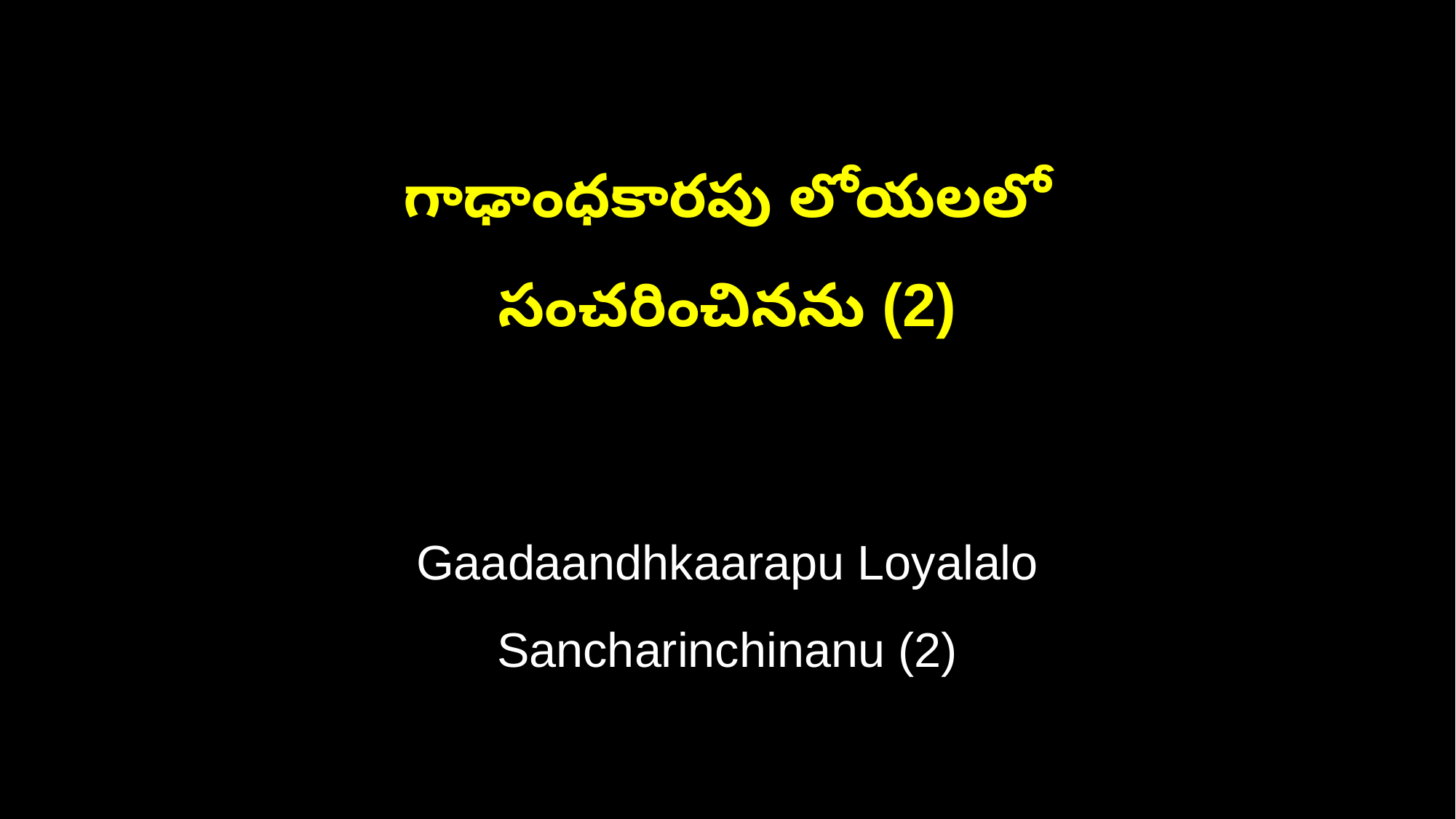

గాఢాంధకారపు లోయలలో
సంచరించినను (2)
Gaadaandhkaarapu Loyalalo
Sancharinchinanu (2)